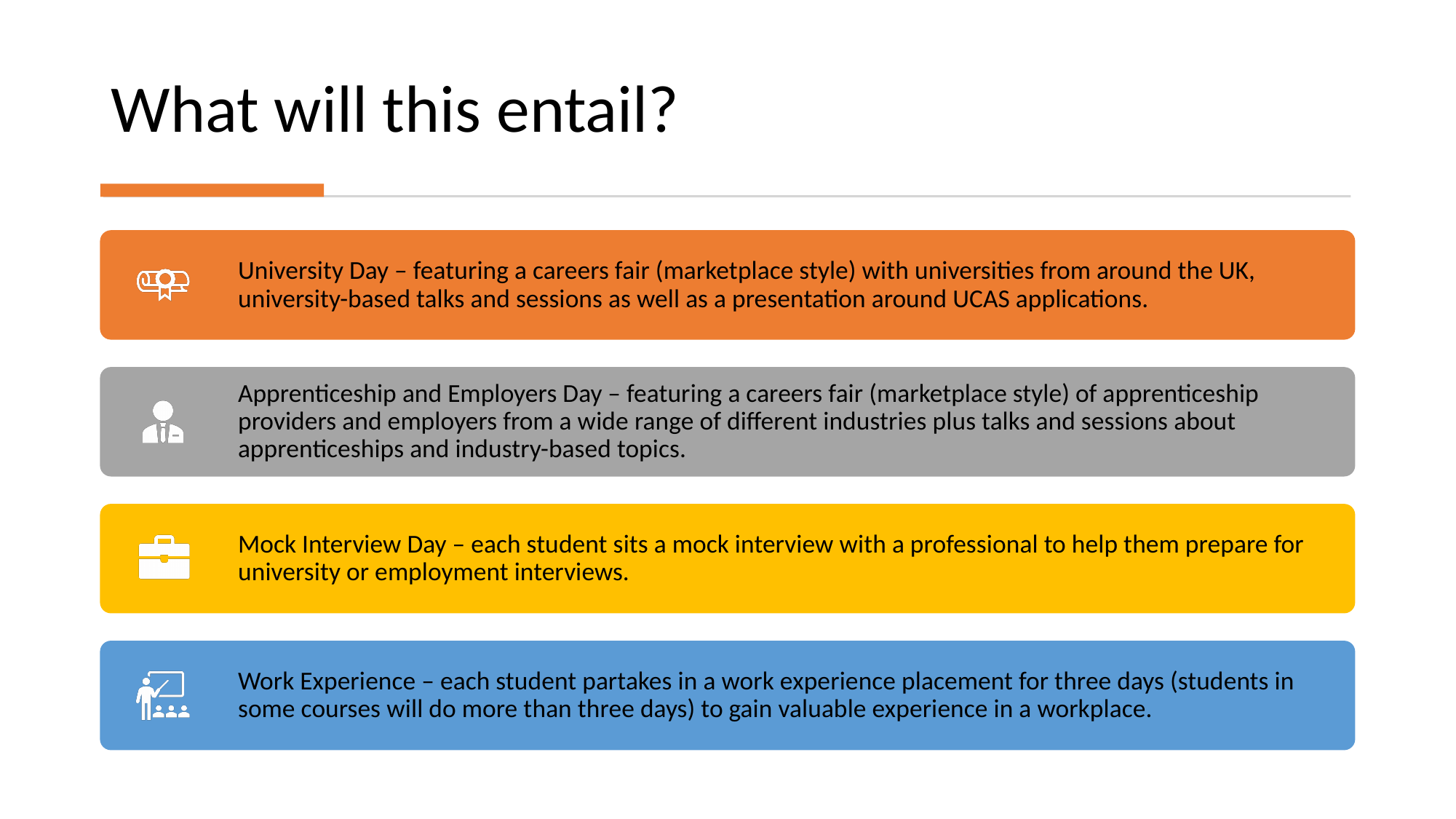

# What will this entail?

University Day – featuring a careers fair (marketplace style) with universities from around the UK, university-based talks and sessions as well as a presentation around UCAS applications.
Apprenticeship and Employers Day – featuring a careers fair (marketplace style) of apprenticeship providers and employers from a wide range of different industries plus talks and sessions about apprenticeships and industry-based topics.
Mock Interview Day – each student sits a mock interview with a professional to help them prepare for university or employment interviews.
Work Experience – each student partakes in a work experience placement for three days (students in some courses will do more than three days) to gain valuable experience in a workplace.